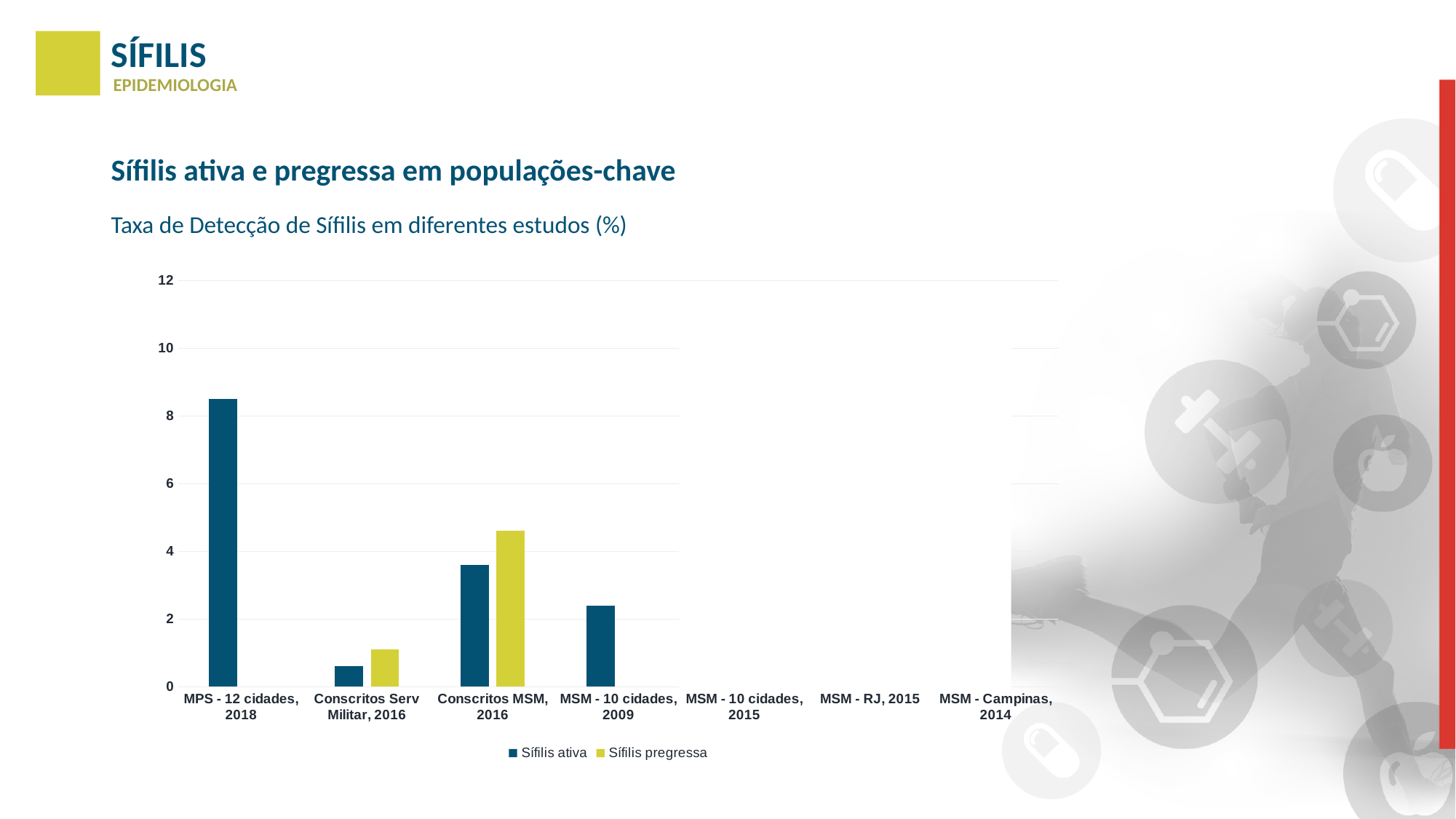

SÍFILIS

EPIDEMIOLOGIA
Sífilis ativa e pregressa em populações-chave
Taxa de Detecção de Sífilis em diferentes estudos (%)

### Chart

| Category | Sífilis ativa | Sífilis pregressa |
|---|---|---|
| MPS - 12 cidades, 2018 | 8.5 | None |
| Conscritos Serv Militar, 2016 | 0.6 | 1.1 |
| Conscritos MSM, 2016 | 3.6 | 4.6 |
| MSM - 10 cidades, 2009 | 2.4 | None |
| MSM - 10 cidades, 2015 | 9.0 | None |
| MSM - RJ, 2015 | 9.9 | None |
| MSM - Campinas, 2014 | 10.0 | None |